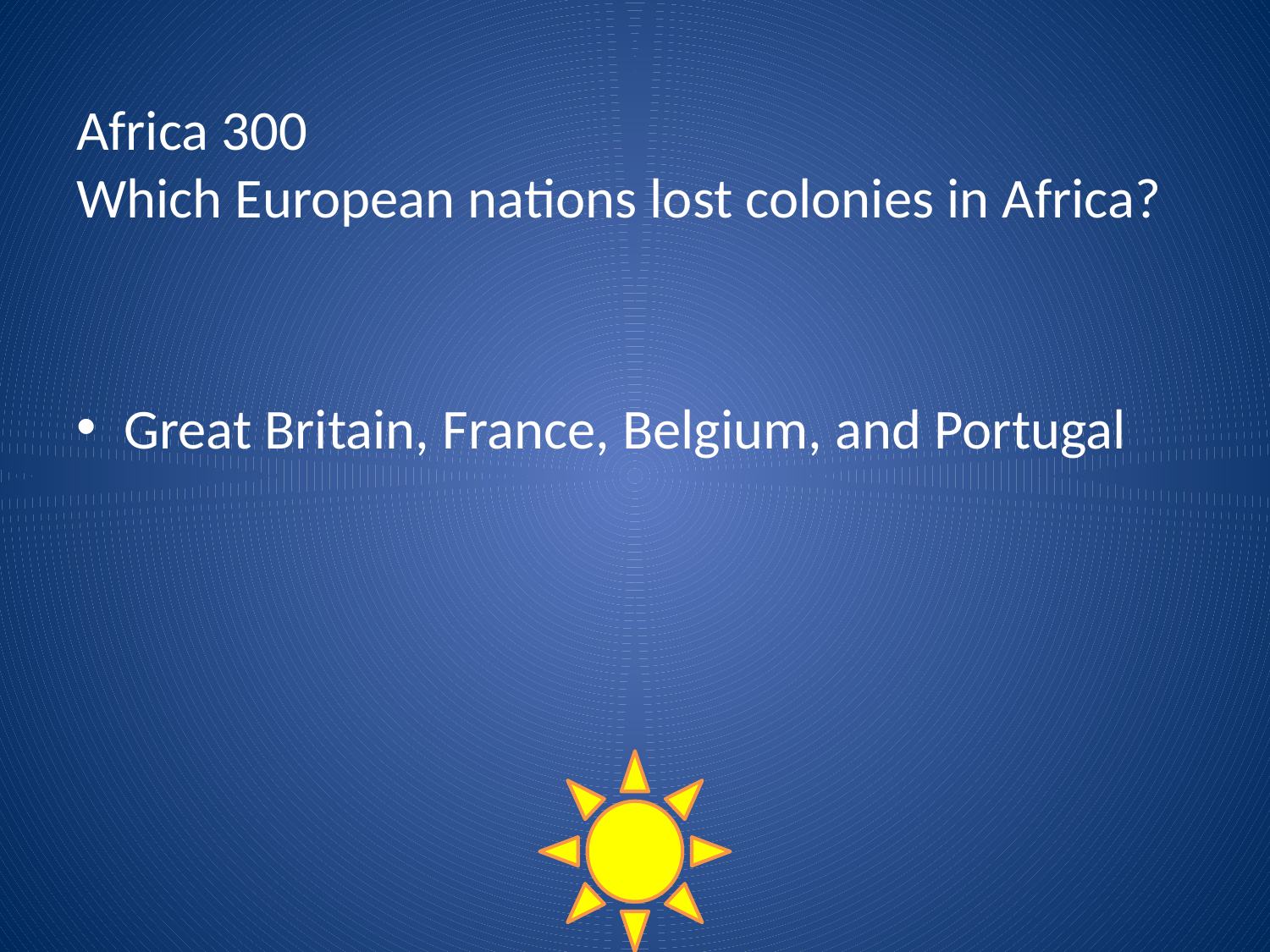

# Africa 300 Which European nations lost colonies in Africa?

Great Britain, France, Belgium, and Portugal